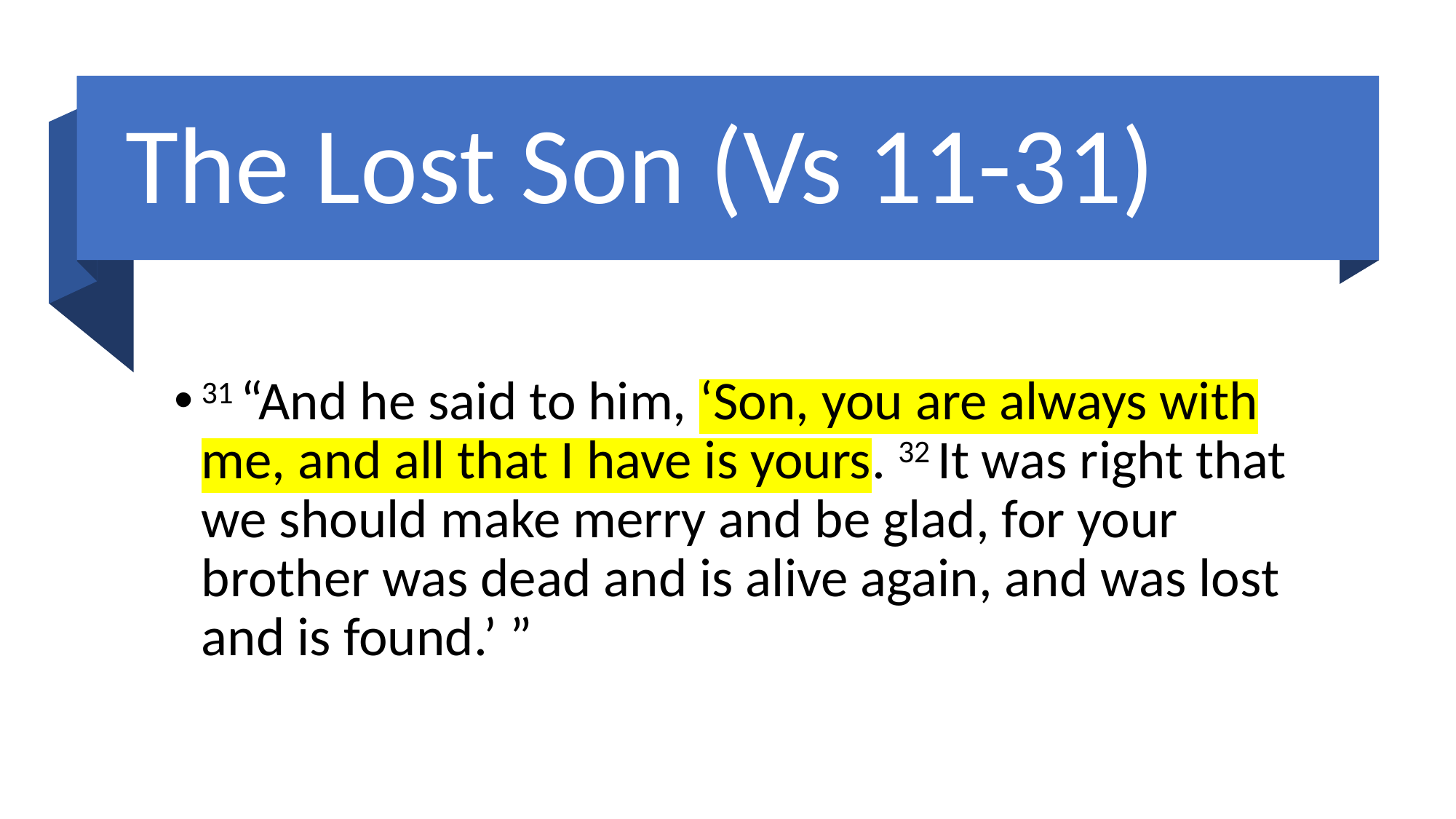

# The Lost Son (Vs 11-31)

31 “And he said to him, ‘Son, you are always with me, and all that I have is yours. 32 It was right that we should make merry and be glad, for your brother was dead and is alive again, and was lost and is found.’ ”